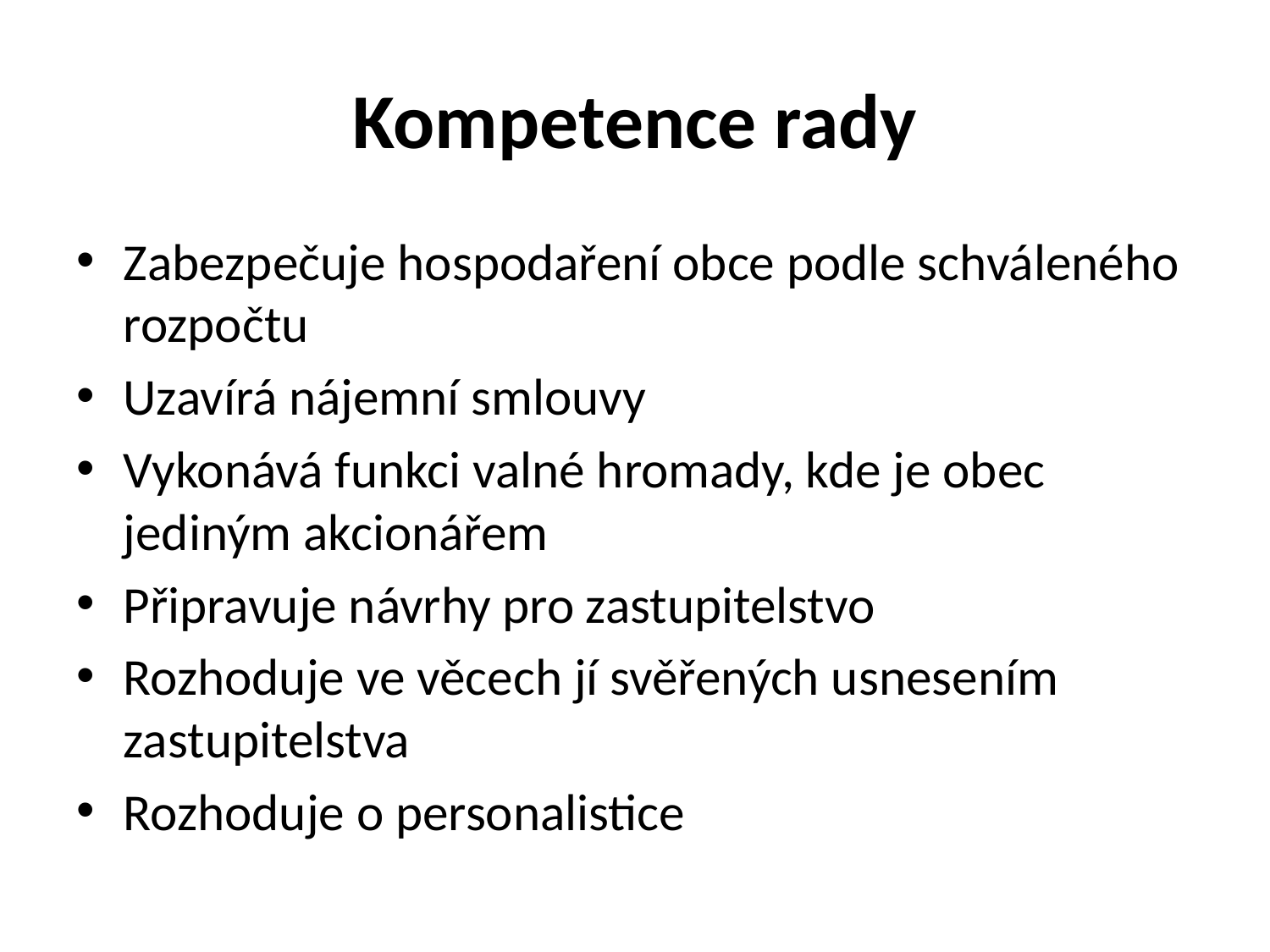

# Kompetence rady
Zabezpečuje hospodaření obce podle schváleného rozpočtu
Uzavírá nájemní smlouvy
Vykonává funkci valné hromady, kde je obec jediným akcionářem
Připravuje návrhy pro zastupitelstvo
Rozhoduje ve věcech jí svěřených usnesením zastupitelstva
Rozhoduje o personalistice